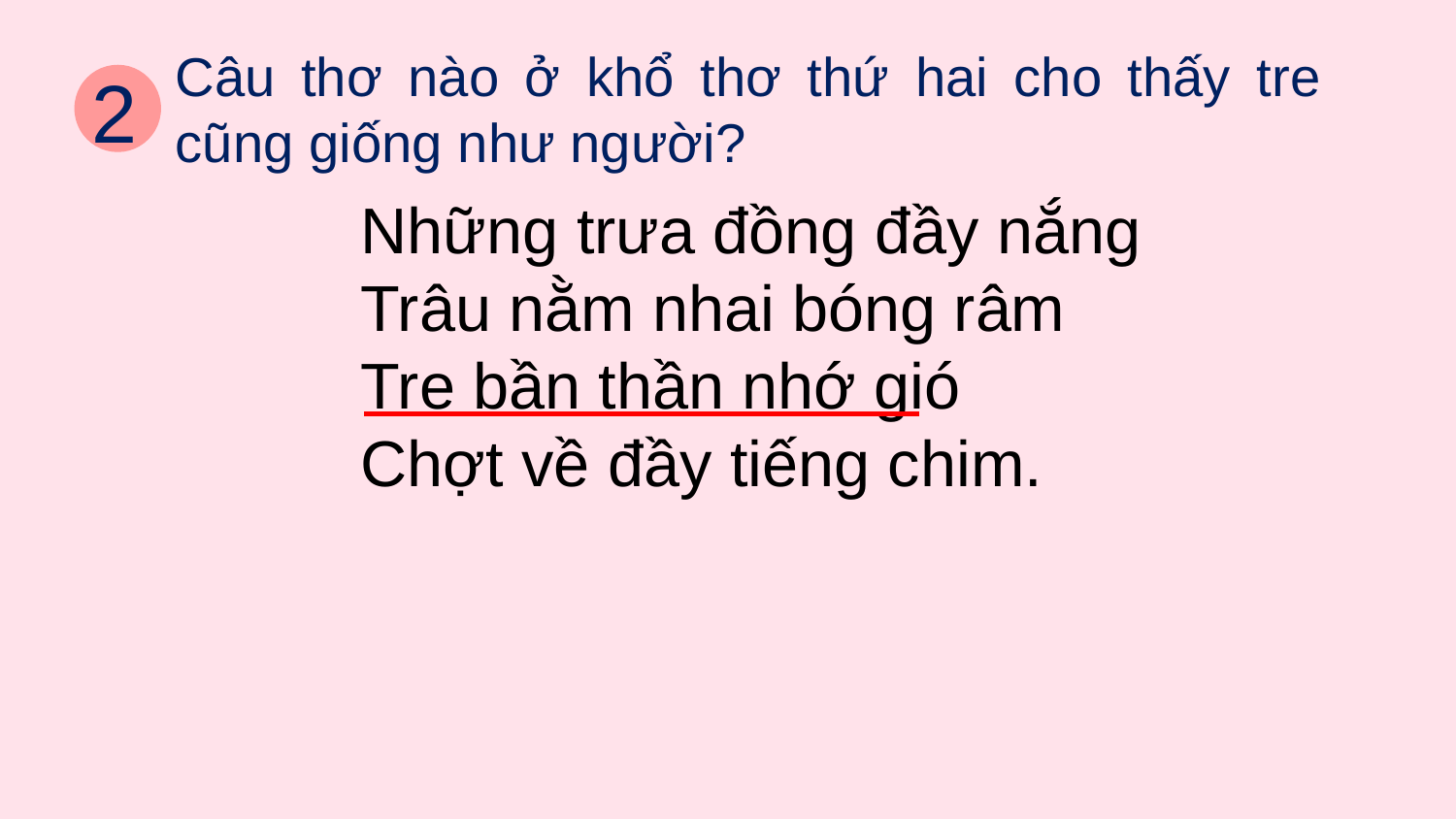

Câu thơ nào ở khổ thơ thứ hai cho thấy tre cũng giống như người?

2
Những trưa đồng đầy nắng
Trâu nằm nhai bóng râm
Tre bần thần nhớ gió
Chợt về đầy tiếng chim.